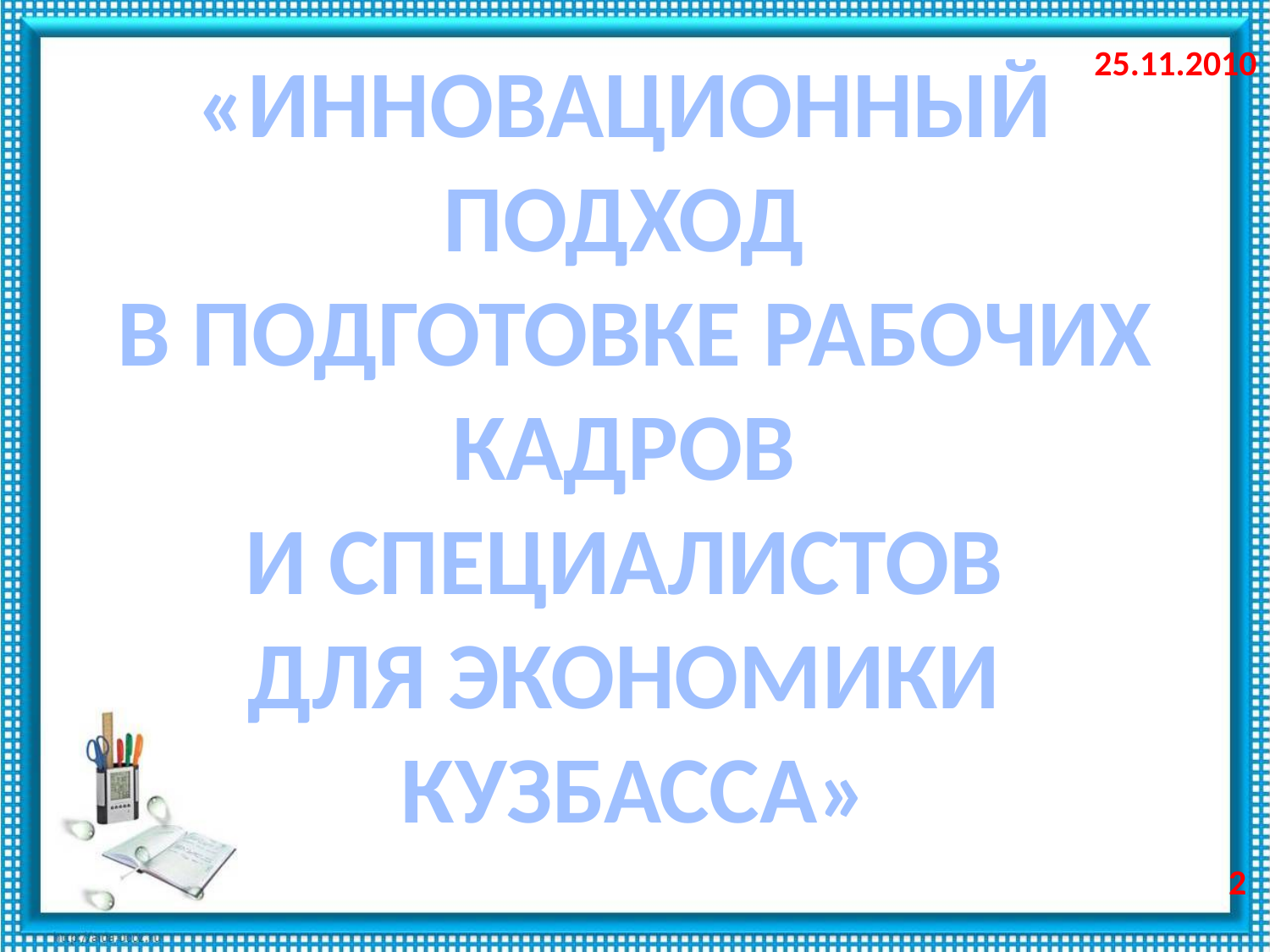

«ИННОВАЦИОННЫЙ
ПОДХОД
В ПОДГОТОВКЕ РАБОЧИХ КАДРОВ
И СПЕЦИАЛИСТОВ
ДЛЯ ЭКОНОМИКИ
КУЗБАССА»
25.11.2010
2